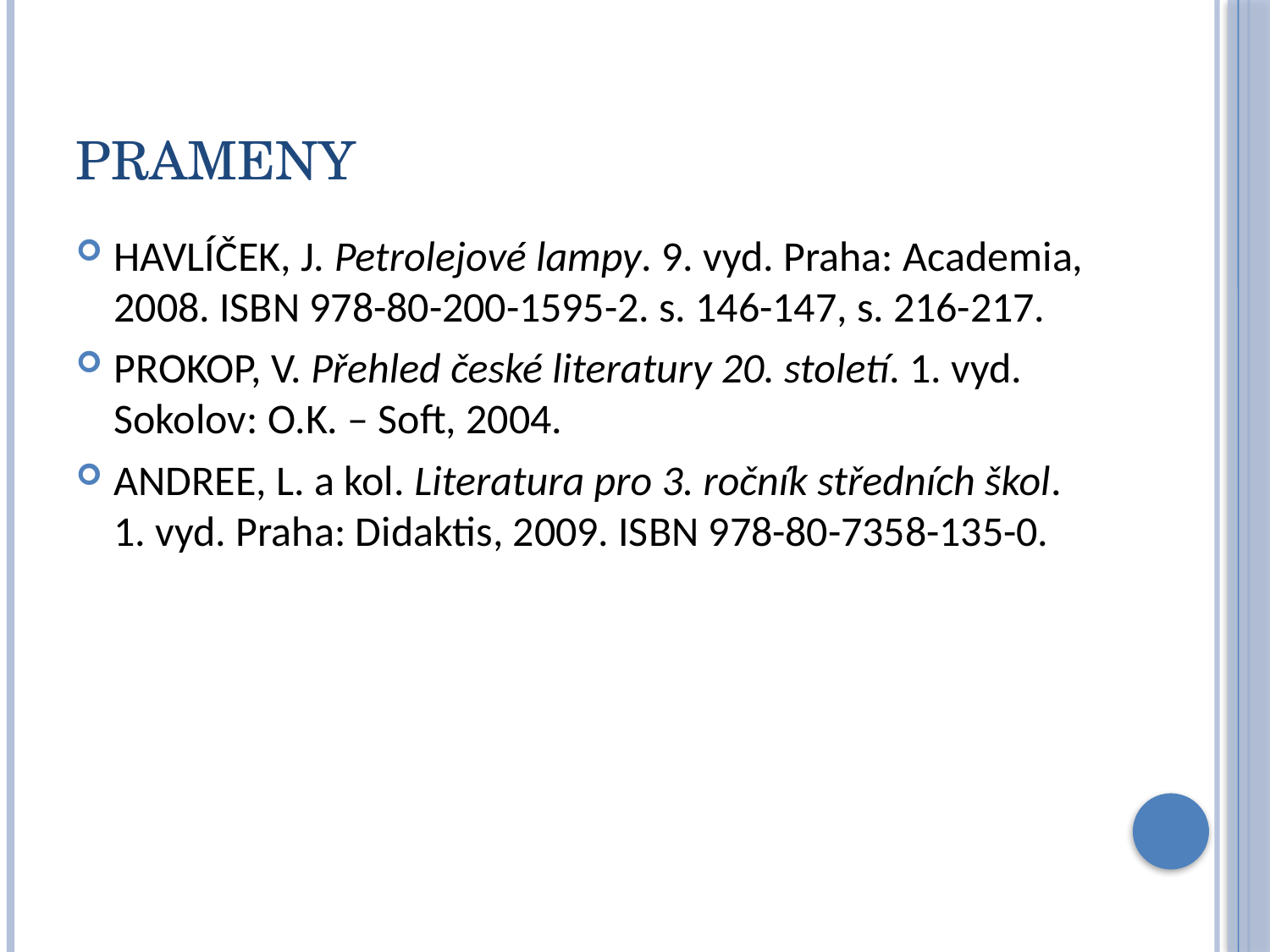

# Prameny
HAVLÍČEK, J. Petrolejové lampy. 9. vyd. Praha: Academia, 2008. ISBN 978-80-200-1595-2. s. 146-147, s. 216-217.
PROKOP, V. Přehled české literatury 20. století. 1. vyd. Sokolov: O.K. – Soft, 2004.
ANDREE, L. a kol. Literatura pro 3. ročník středních škol. 1. vyd. Praha: Didaktis, 2009. ISBN 978-80-7358-135-0.